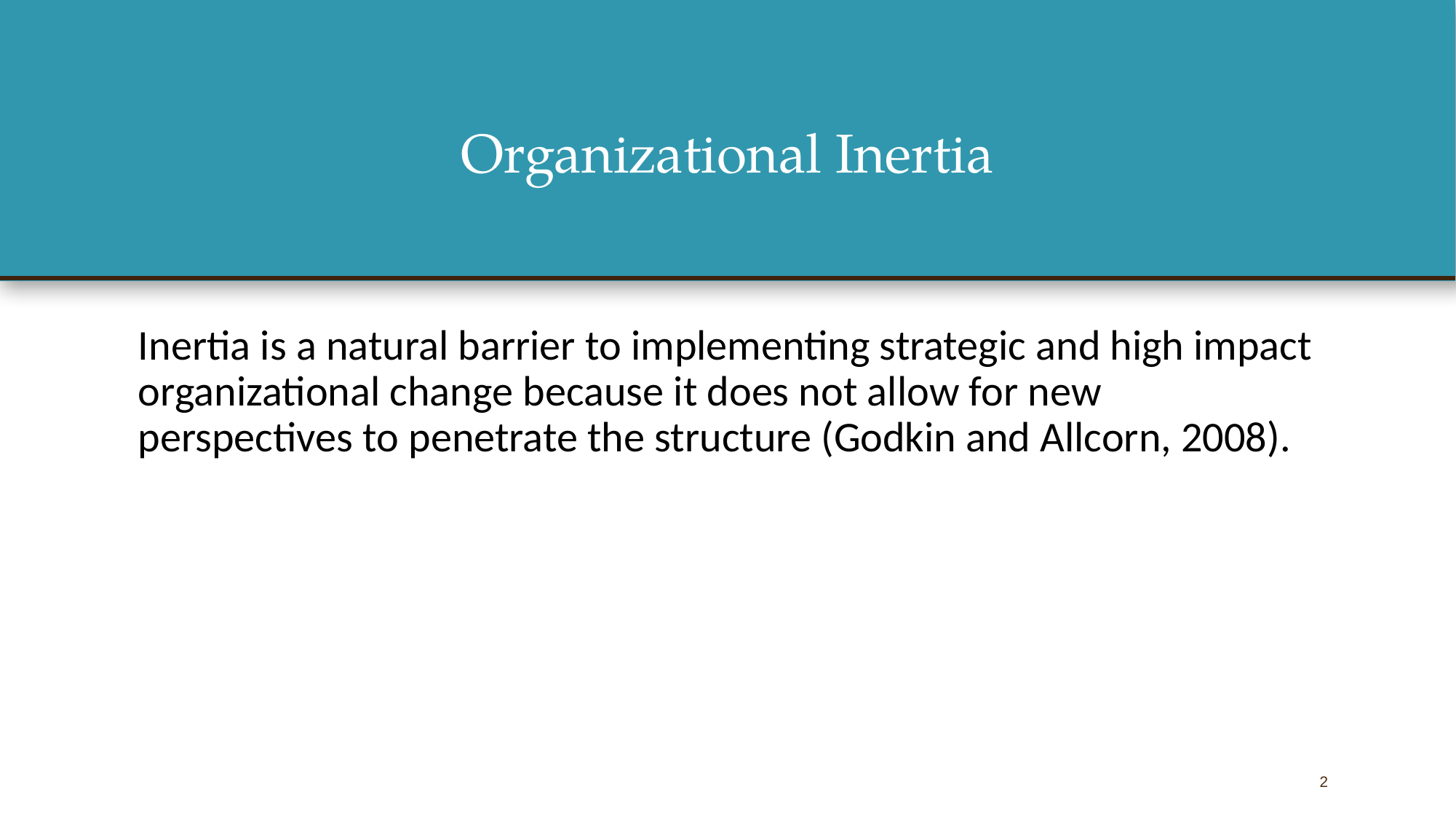

# Organizational Inertia

Inertia is a natural barrier to implementing strategic and high impact organizational change because it does not allow for new perspectives to penetrate the structure (Godkin and Allcorn, 2008).

2